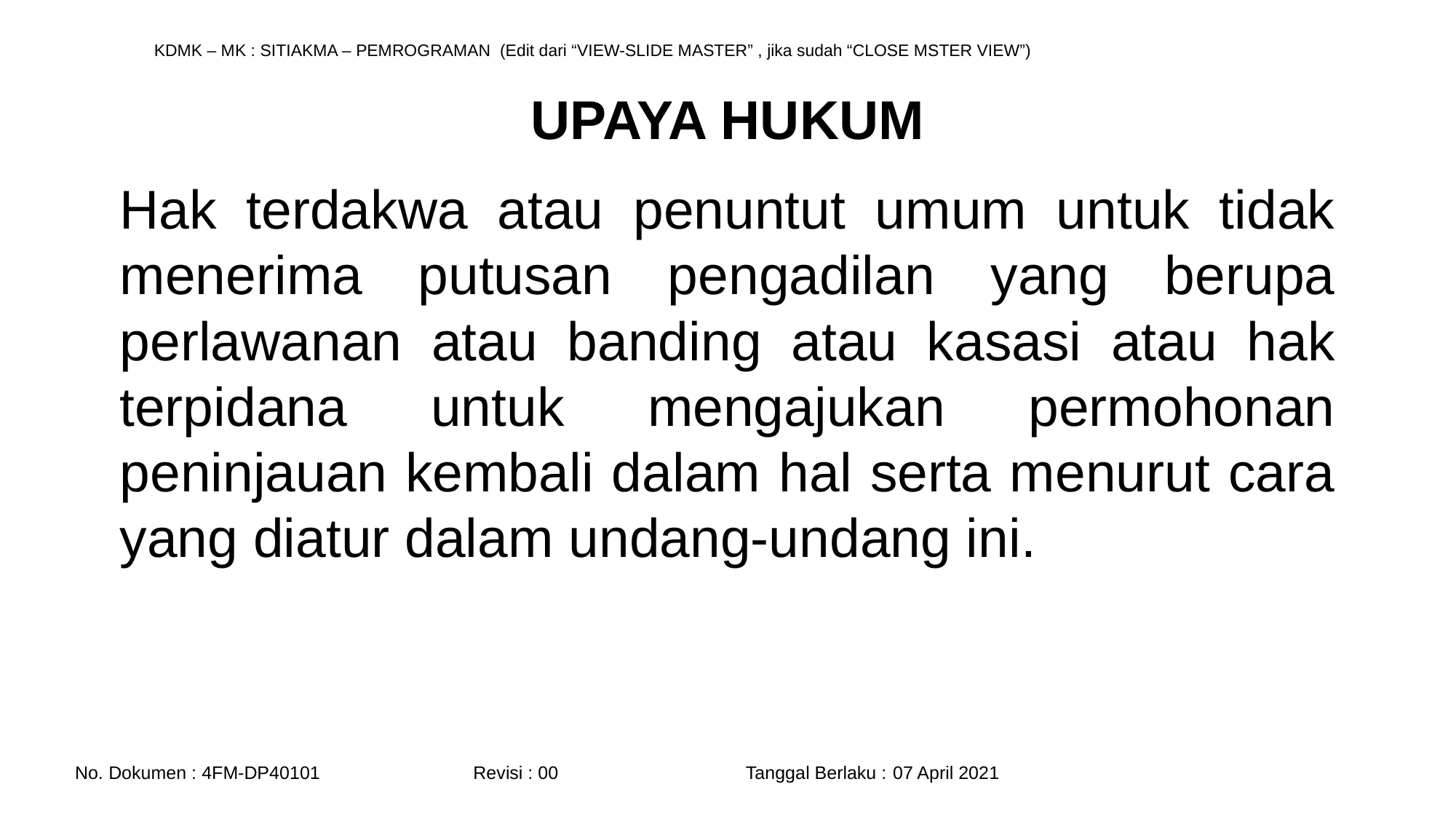

# UPAYA HUKUM
Hak terdakwa atau penuntut umum untuk tidak menerima putusan pengadilan yang berupa perlawanan atau banding atau kasasi atau hak terpidana untuk mengajukan permohonan peninjauan kembali dalam hal serta menurut cara yang diatur dalam undang-undang ini.